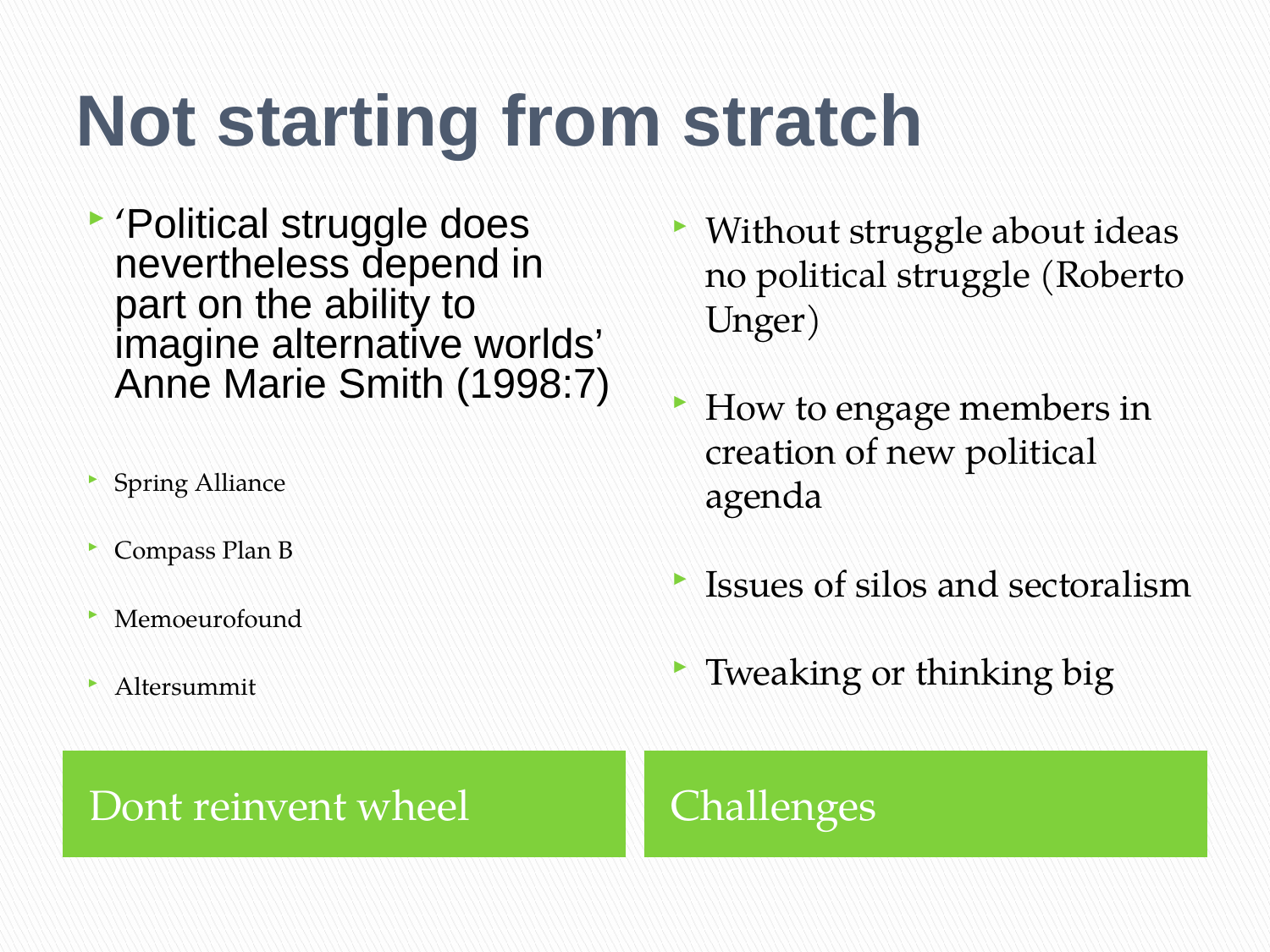

# Not starting from stratch
‘Political struggle does nevertheless depend in part on the ability to imagine alternative worlds’ Anne Marie Smith (1998:7)

Spring Alliance

Compass Plan B

Memoeurofound

Altersummit

Without struggle about ideas no political struggle (Roberto Unger)

How to engage members in creation of new political agenda

Issues of silos and sectoralism

Tweaking or thinking big
Dont reinvent wheel
Challenges